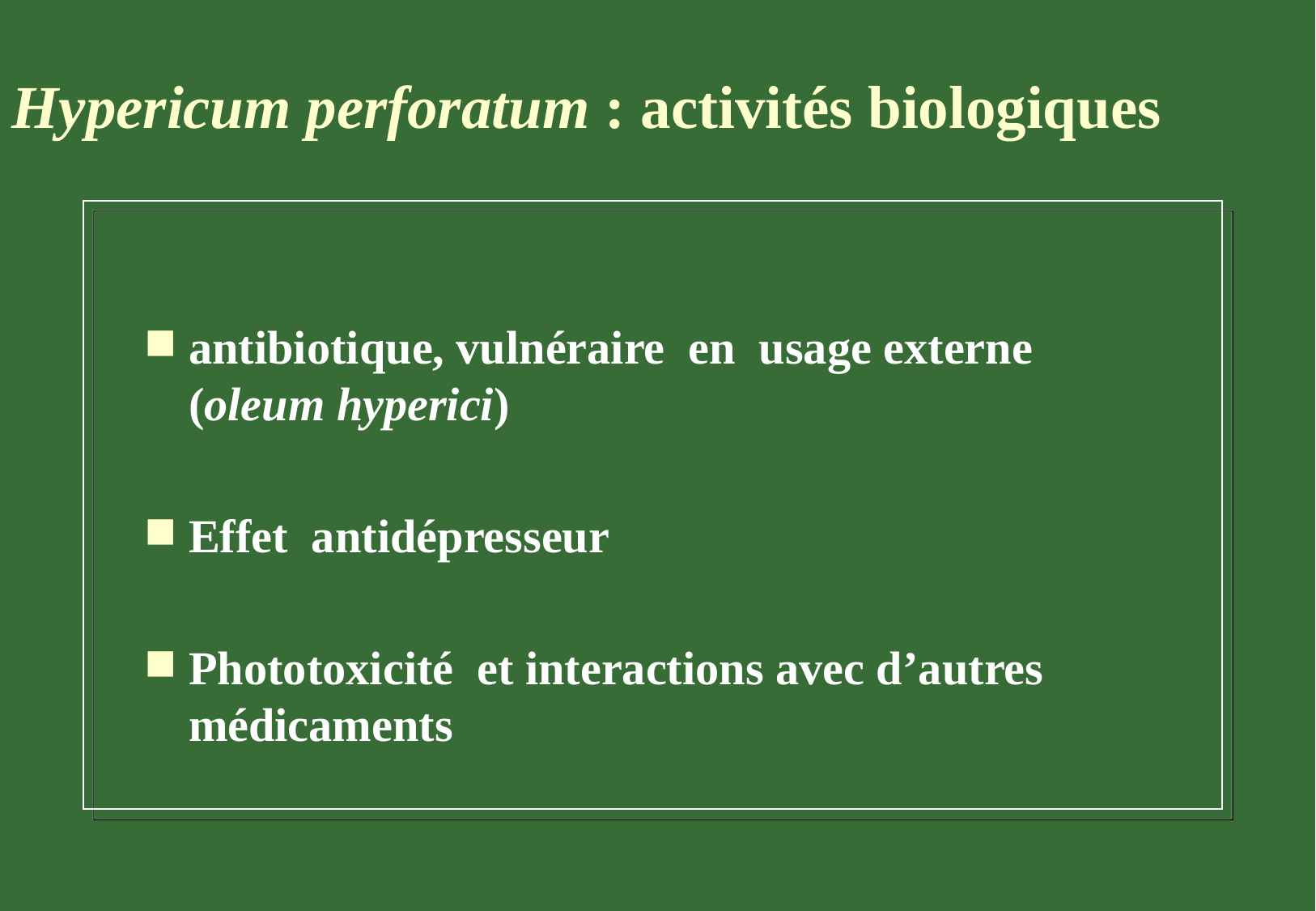

Hypericum perforatum : activités biologiques

antibiotique, vulnéraire  en  usage externe (oleum hyperici)

Effet  antidépresseur

Phototoxicité  et interactions avec d’autres médicaments